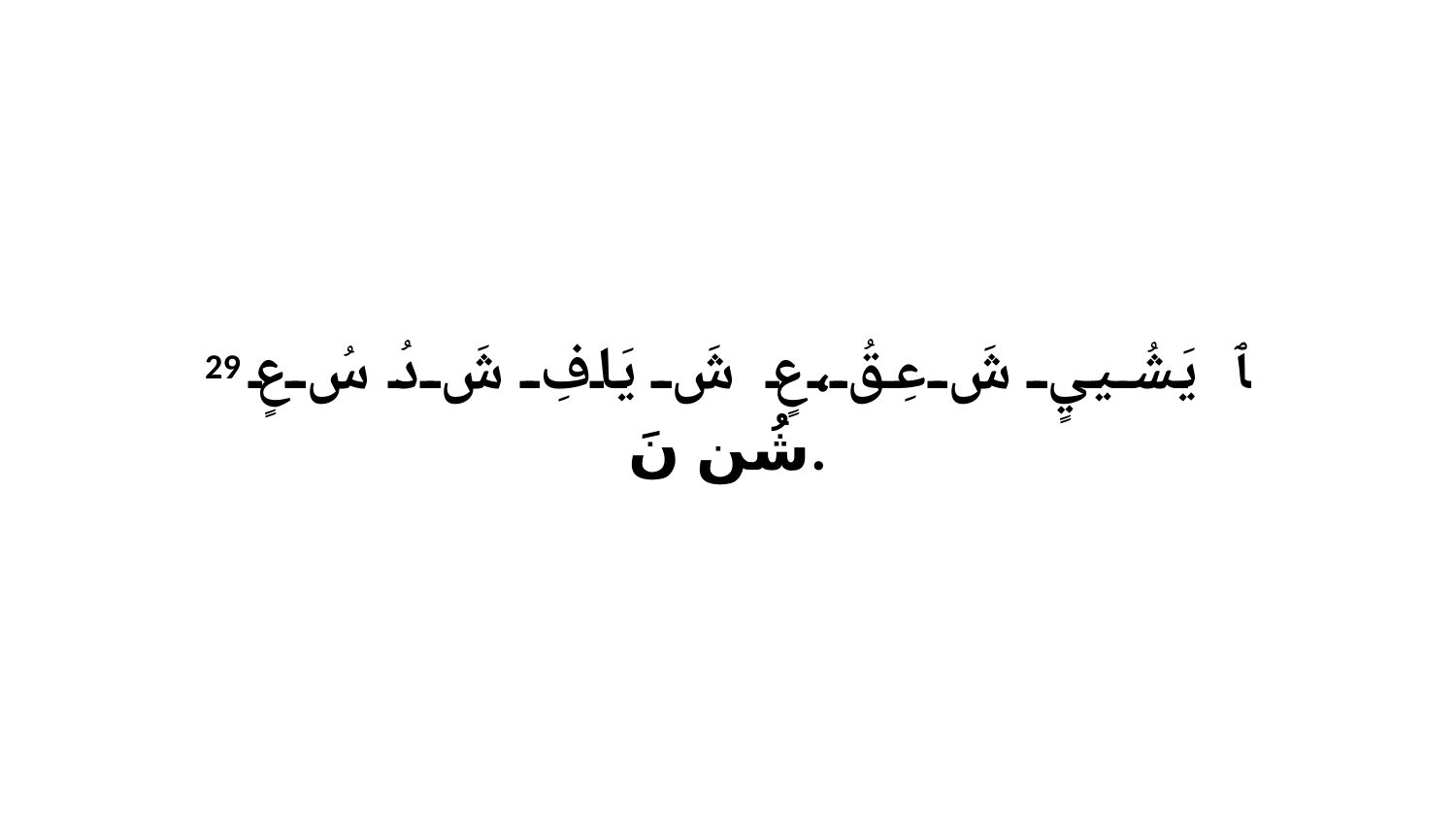

29 ﭑ يَشُييٍ شَ عِقُ،عٍ شَ يَافِ شَ دُ سُ عٍ شُن نَ.